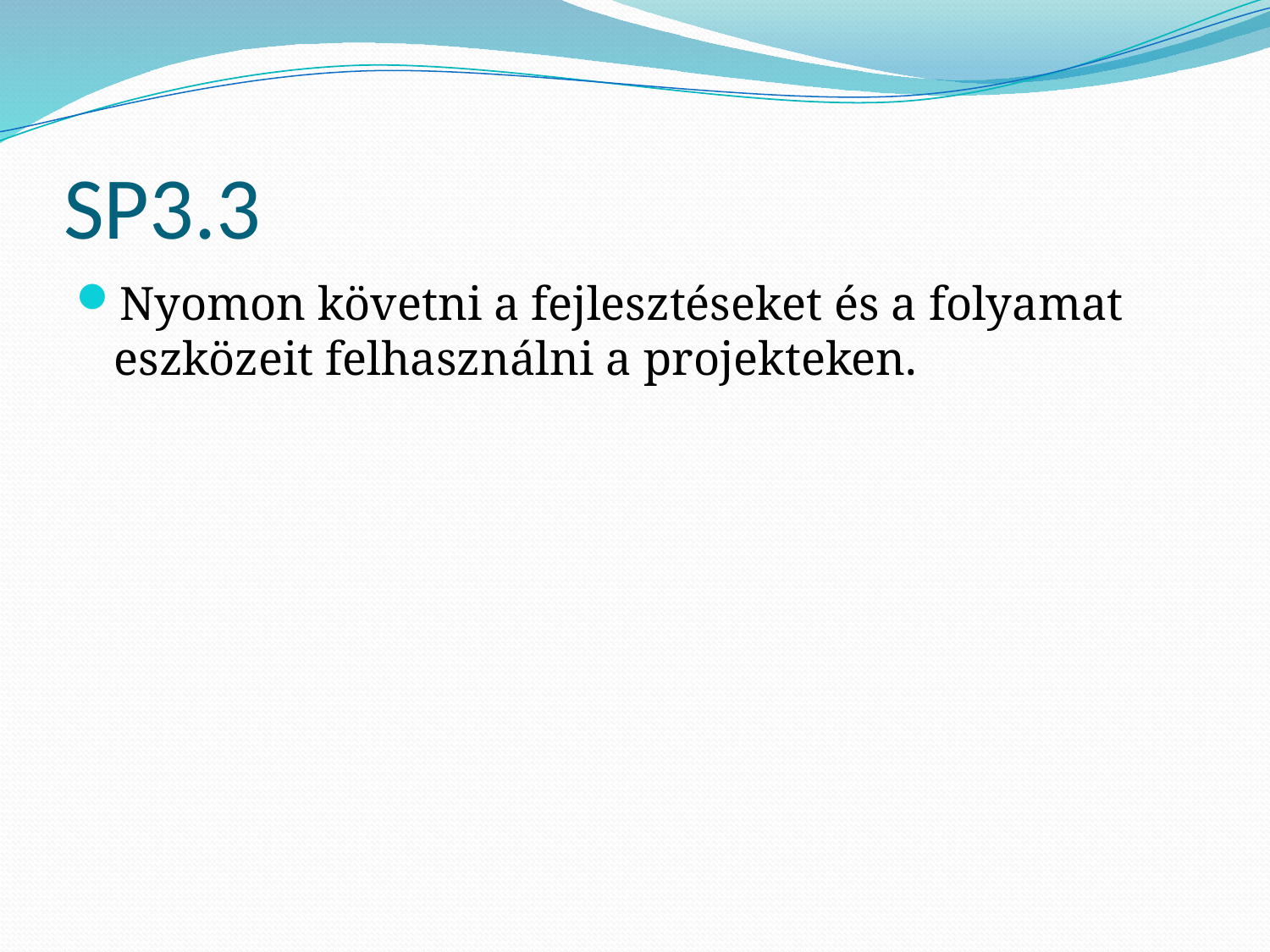

# SP3.3
Nyomon követni a fejlesztéseket és a folyamat eszközeit felhasználni a projekteken.